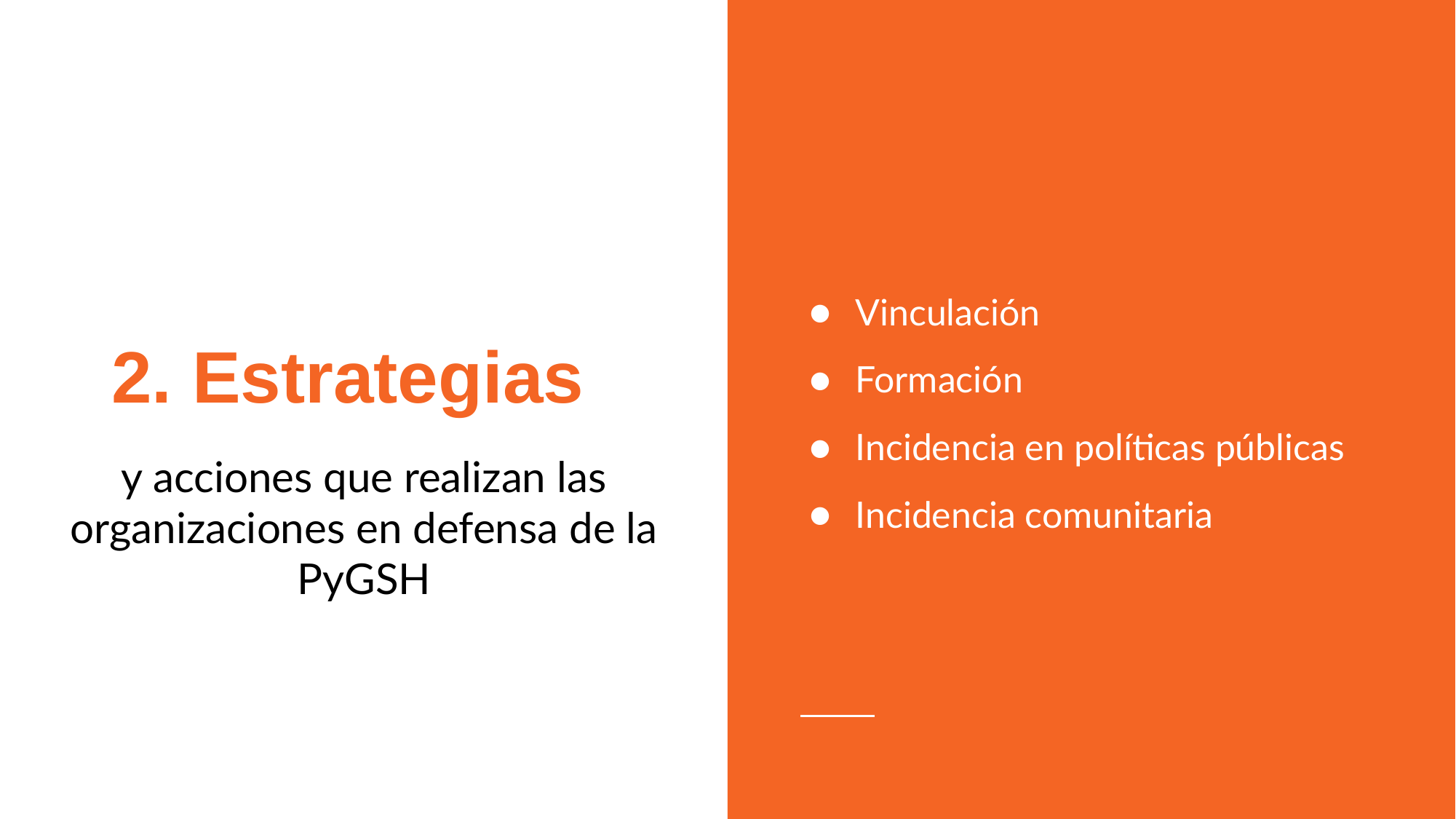

Vinculación
Formación
Incidencia en políticas públicas
Incidencia comunitaria
# 2. Estrategias
y acciones que realizan las organizaciones en defensa de la PyGSH